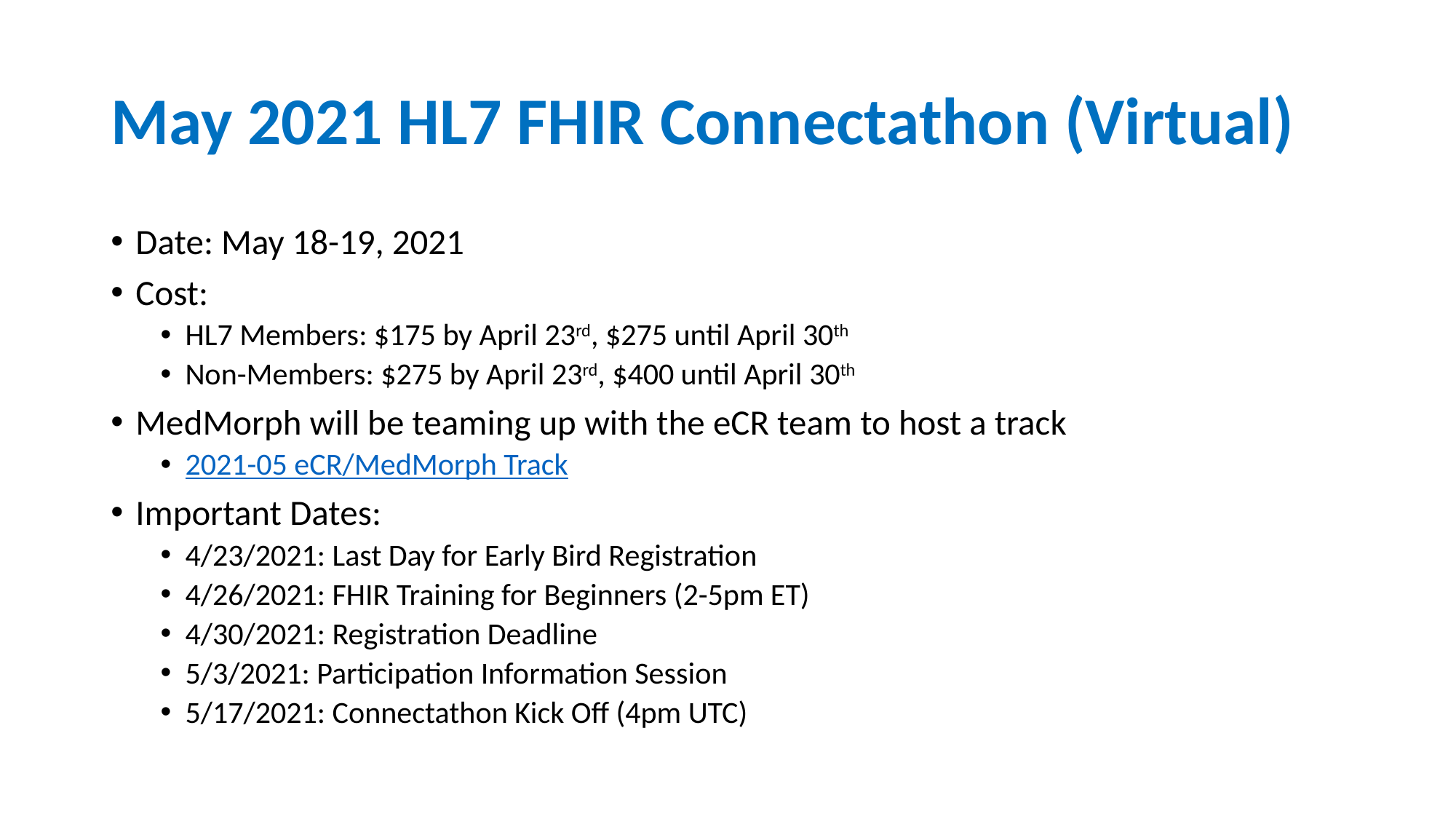

# May 2021 HL7 FHIR Connectathon (Virtual)
Date: May 18-19, 2021
Cost:
HL7 Members: $175 by April 23rd, $275 until April 30th
Non-Members: $275 by April 23rd, $400 until April 30th
MedMorph will be teaming up with the eCR team to host a track
2021-05 eCR/MedMorph Track
Important Dates:
4/23/2021: Last Day for Early Bird Registration
4/26/2021: FHIR Training for Beginners (2-5pm ET)
4/30/2021: Registration Deadline
5/3/2021: Participation Information Session
5/17/2021: Connectathon Kick Off (4pm UTC)